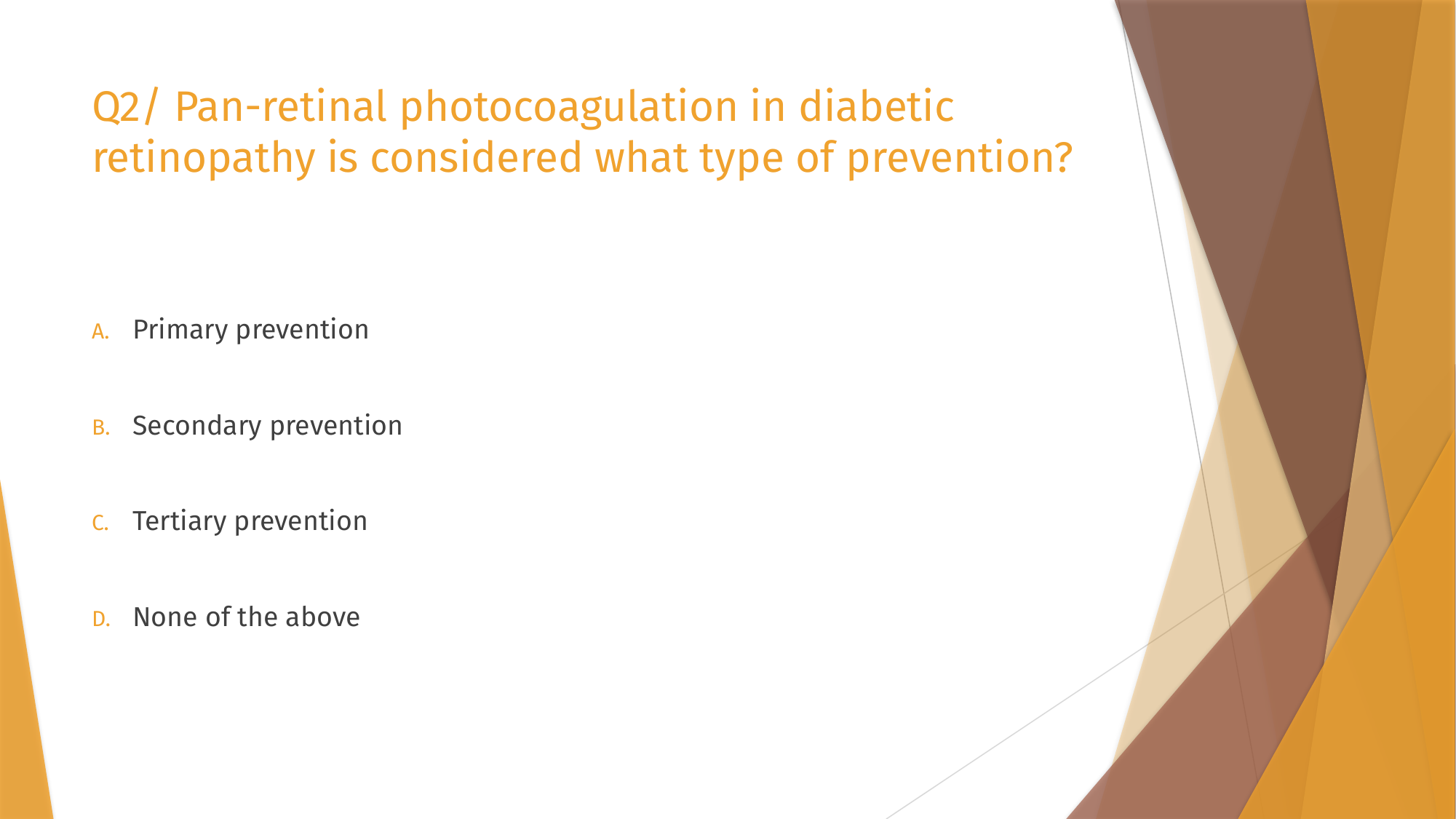

# Q2/ Pan-retinal photocoagulation in diabetic retinopathy is considered what type of prevention?

Primary prevention

Secondary prevention

Tertiary prevention

None of the above